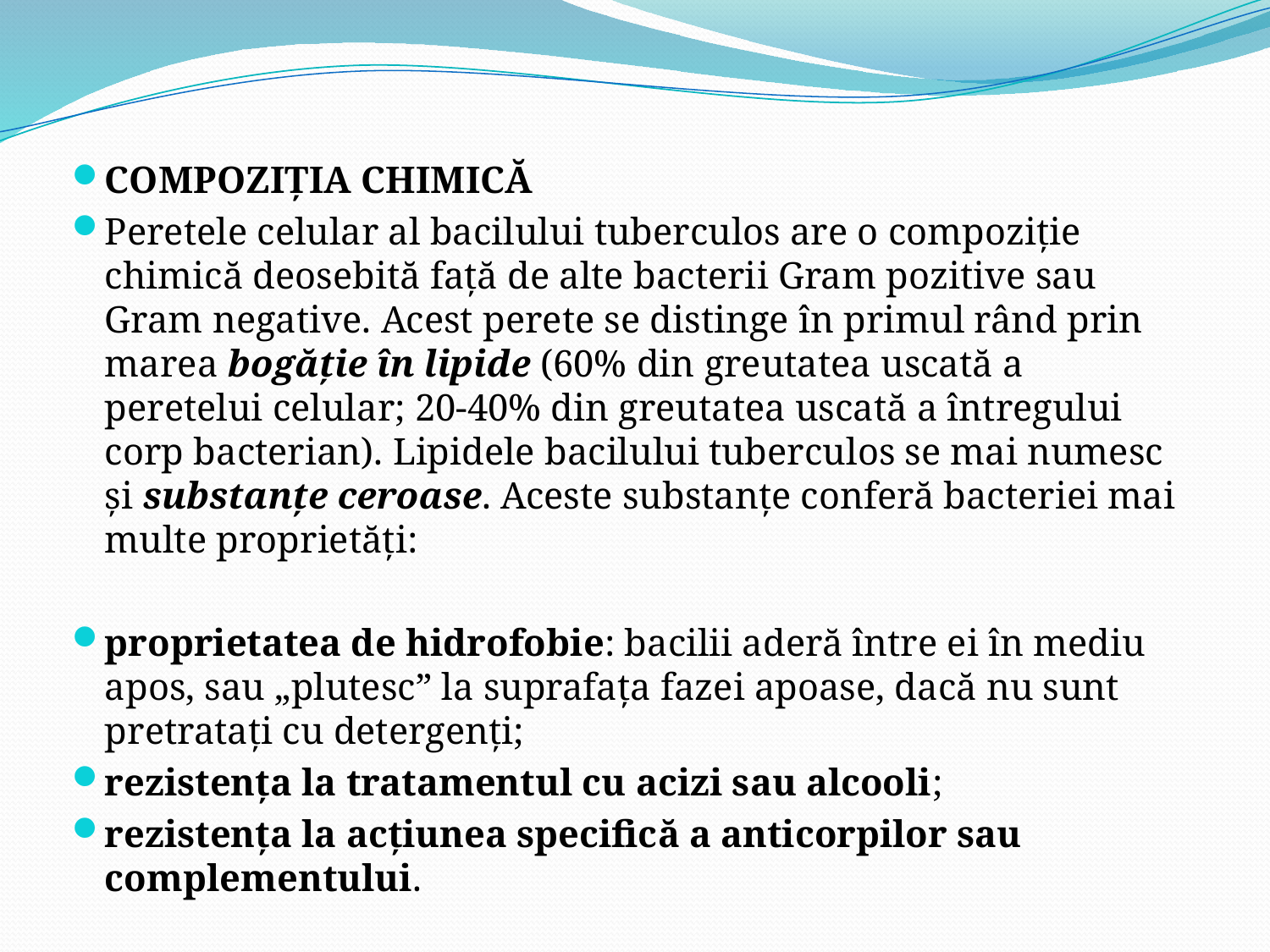

COMPOZIŢIA CHIMICĂ
	Peretele celular al bacilului tuberculos are o compoziţie chimică deosebită faţă de alte bacterii Gram pozitive sau Gram negative. Acest perete se distinge în primul rând prin marea bogăţie în lipide (60% din greutatea uscată a peretelui celular; 20-40% din greutatea uscată a întregului corp bacterian). Lipidele bacilului tuberculos se mai numesc şi substanţe ceroase. Aceste substanţe conferă bacteriei mai multe proprietăţi:

proprietatea de hidrofobie: bacilii aderă între ei în mediu apos, sau „plutesc” la suprafaţa fazei apoase, dacă nu sunt pretrataţi cu detergenţi;
rezistenţa la tratamentul cu acizi sau alcooli;
rezistenţa la acţiunea specifică a anticorpilor sau complementului.